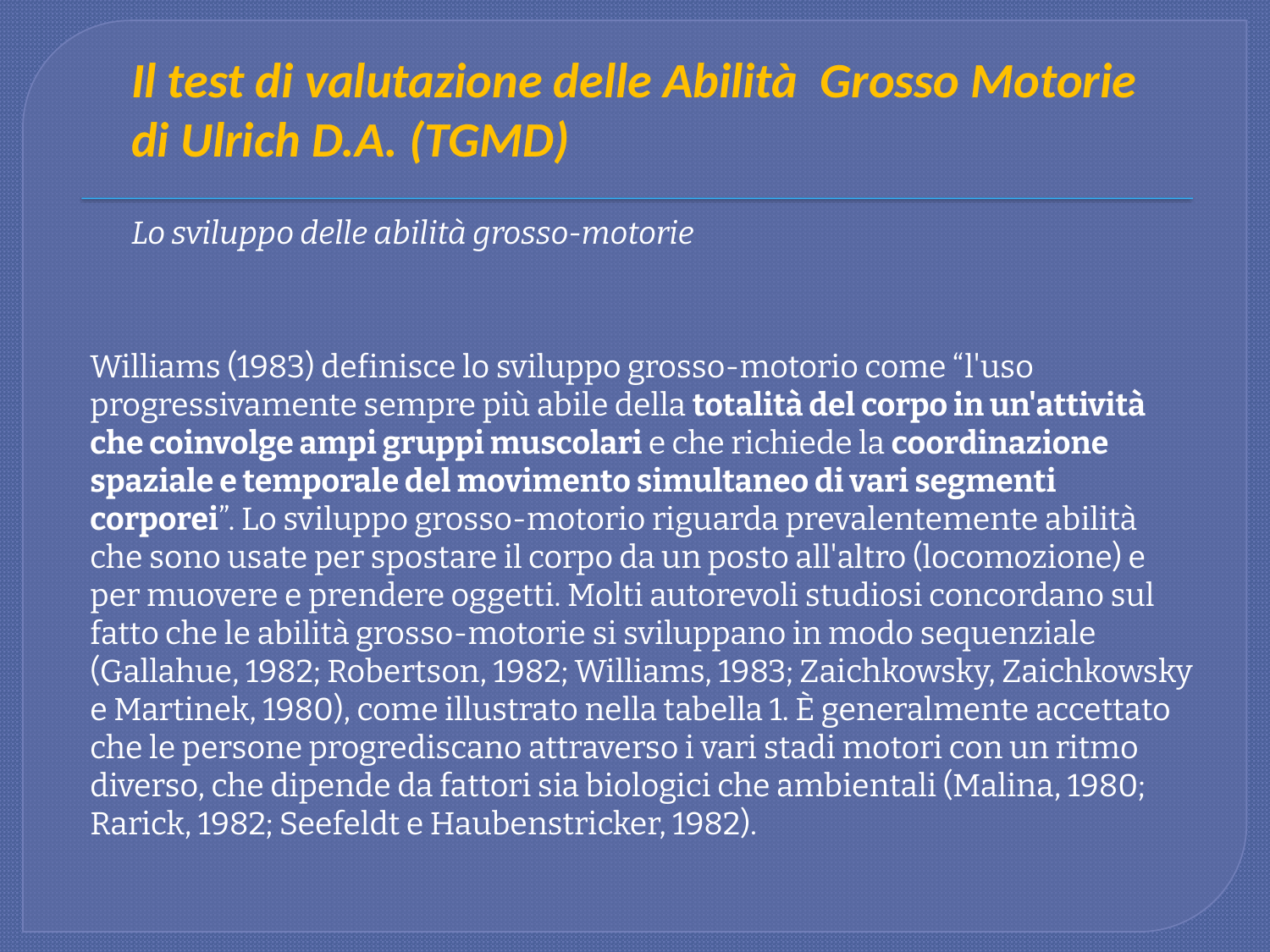

Il test di valutazione delle Abilità  Grosso Motorie di Ulrich D.A. (TGMD)
Lo sviluppo delle abilità grosso-motorie
Williams (1983) definisce lo sviluppo grosso-motorio come “l'uso progressivamente sempre più abile della totalità del corpo in un'attività che coinvolge ampi gruppi muscolari e che richiede la coordinazione spaziale e temporale del movimento simultaneo di vari segmenti corporei”. Lo sviluppo grosso-motorio riguarda prevalentemente abilità che sono usate per spostare il corpo da un posto all'altro (locomozione) e per muovere e prendere oggetti. Molti autorevoli studiosi concordano sul fatto che le abilità grosso-motorie si sviluppano in modo sequenziale (Gallahue, 1982; Robertson, 1982; Williams, 1983; Zaichkowsky, Zaichkowsky e Martinek, 1980), come illustrato nella tabella 1. È generalmente accettato che le persone progrediscano attraverso i vari stadi motori con un ritmo diverso, che dipende da fattori sia biologici che ambientali (Malina, 1980; Rarick, 1982; Seefeldt e Haubenstricker, 1982).